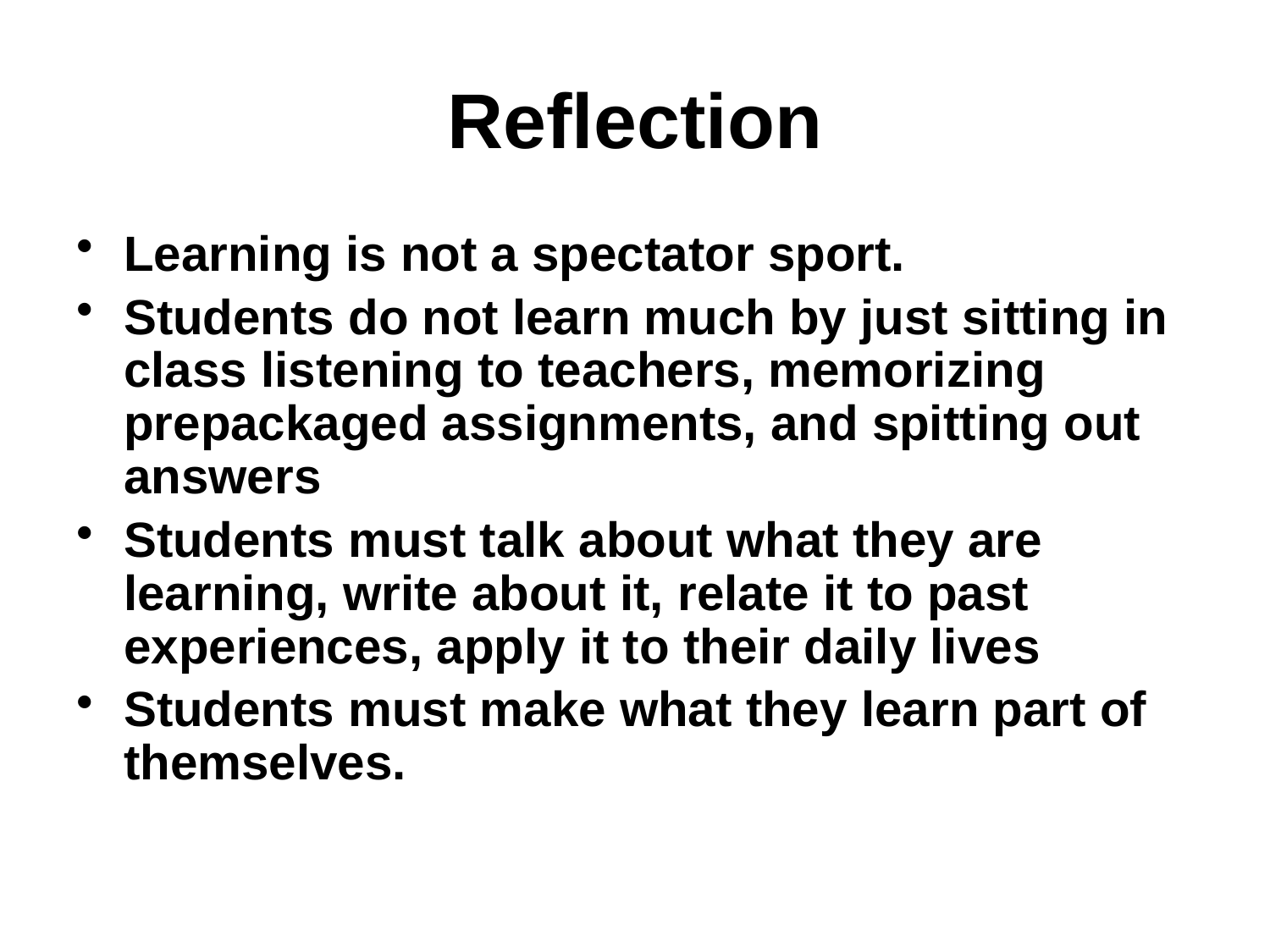

# Reflection
Learning is not a spectator sport.
Students do not learn much by just sitting in class listening to teachers, memorizing prepackaged assignments, and spitting out answers
Students must talk about what they are learning, write about it, relate it to past experiences, apply it to their daily lives
Students must make what they learn part of themselves.